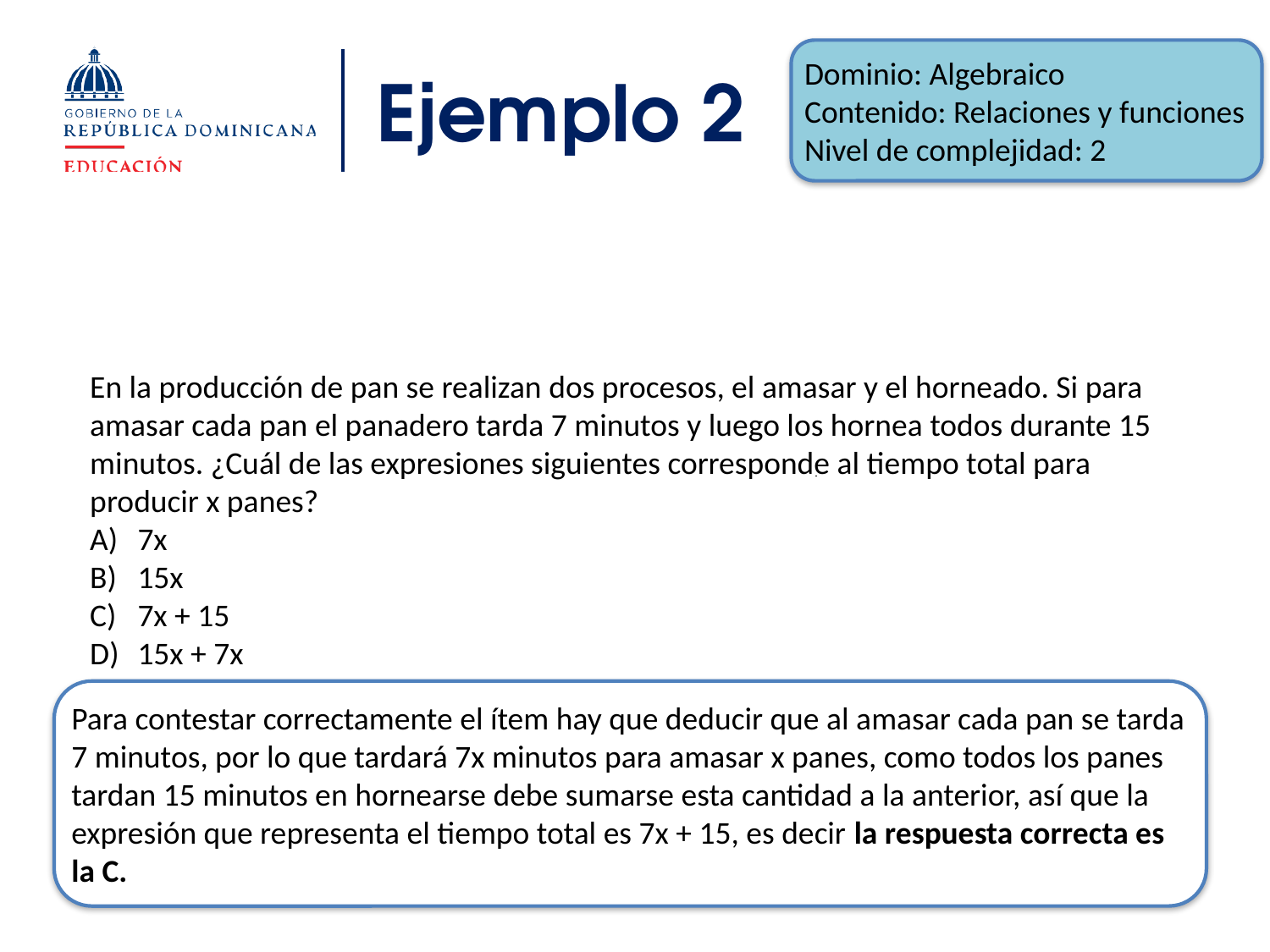

Dominio: Algebraico
Contenido: Relaciones y funciones
Nivel de complejidad: 2
# Ejemplo 2
En la producción de pan se realizan dos procesos, el amasar y el horneado. Si para amasar cada pan el panadero tarda 7 minutos y luego los hornea todos durante 15 minutos. ¿Cuál de las expresiones siguientes corresponde al tiempo total para producir x panes?
7x
15x
7x + 15
15x + 7x

Para contestar correctamente el ítem hay que deducir que al amasar cada pan se tarda 7 minutos, por lo que tardará 7x minutos para amasar x panes, como todos los panes tardan 15 minutos en hornearse debe sumarse esta cantidad a la anterior, así que la expresión que representa el tiempo total es 7x + 15, es decir la respuesta correcta es la C.